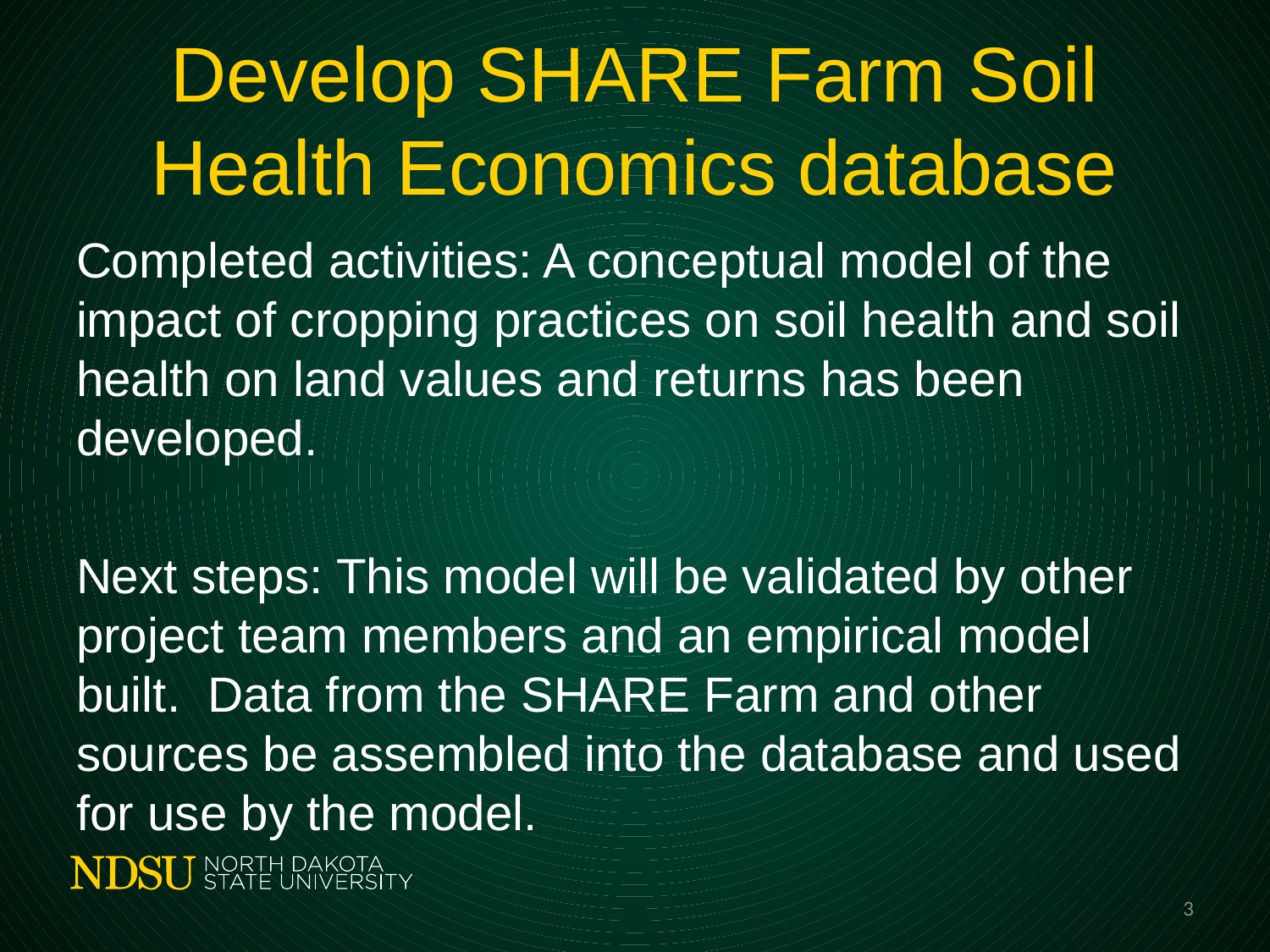

# Develop SHARE Farm Soil Health Economics database
Completed activities: A conceptual model of the impact of cropping practices on soil health and soil health on land values and returns has been developed.

Next steps: This model will be validated by other project team members and an empirical model built.  Data from the SHARE Farm and other sources be assembled into the database and used for use by the model.

3